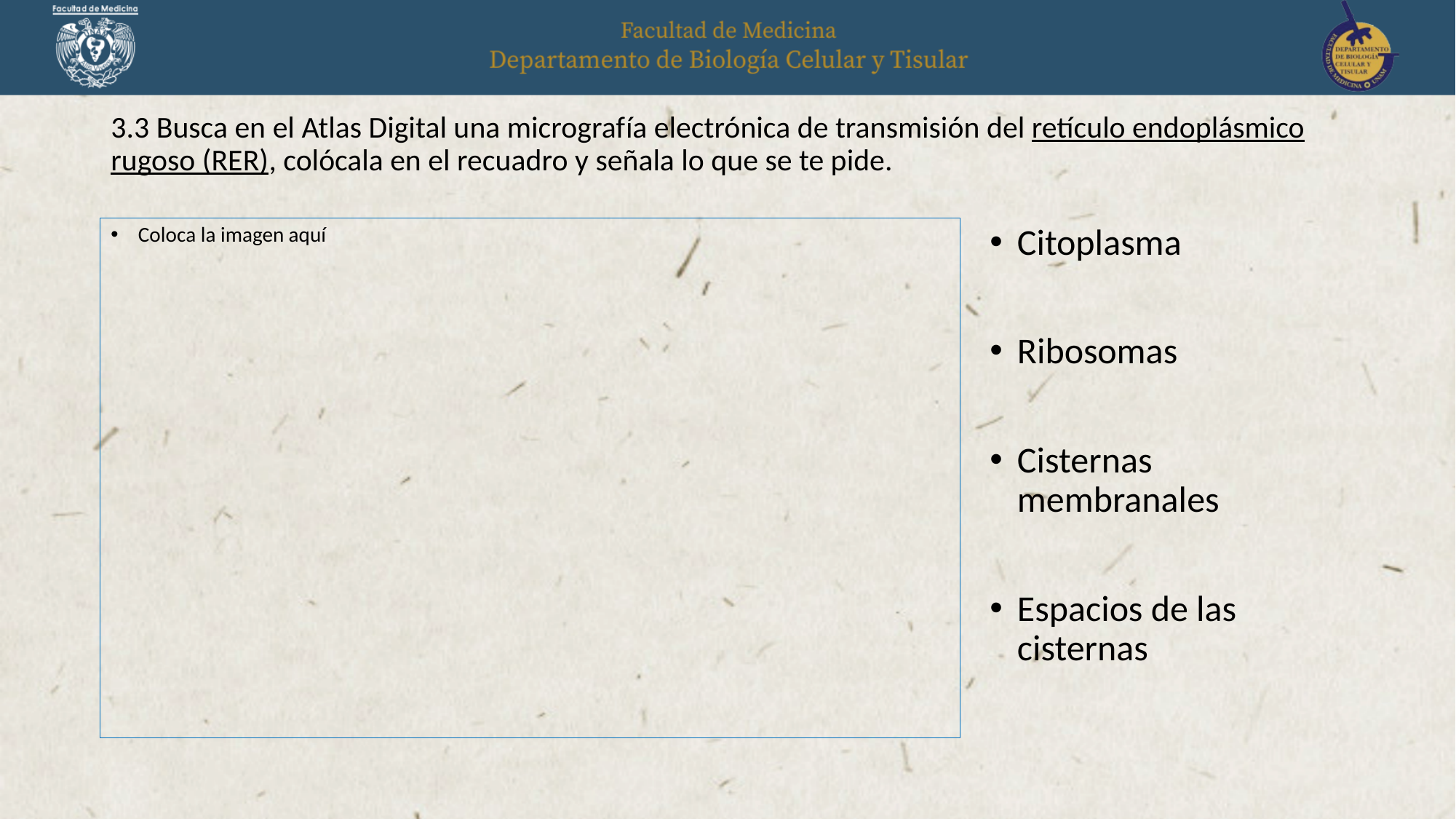

# 3.3 Busca en el Atlas Digital una micrografía electrónica de transmisión del retículo endoplásmico rugoso (RER), colócala en el recuadro y señala lo que se te pide.
Coloca la imagen aquí
Citoplasma

Ribosomas

Cisternas membranales

Espacios de las cisternas